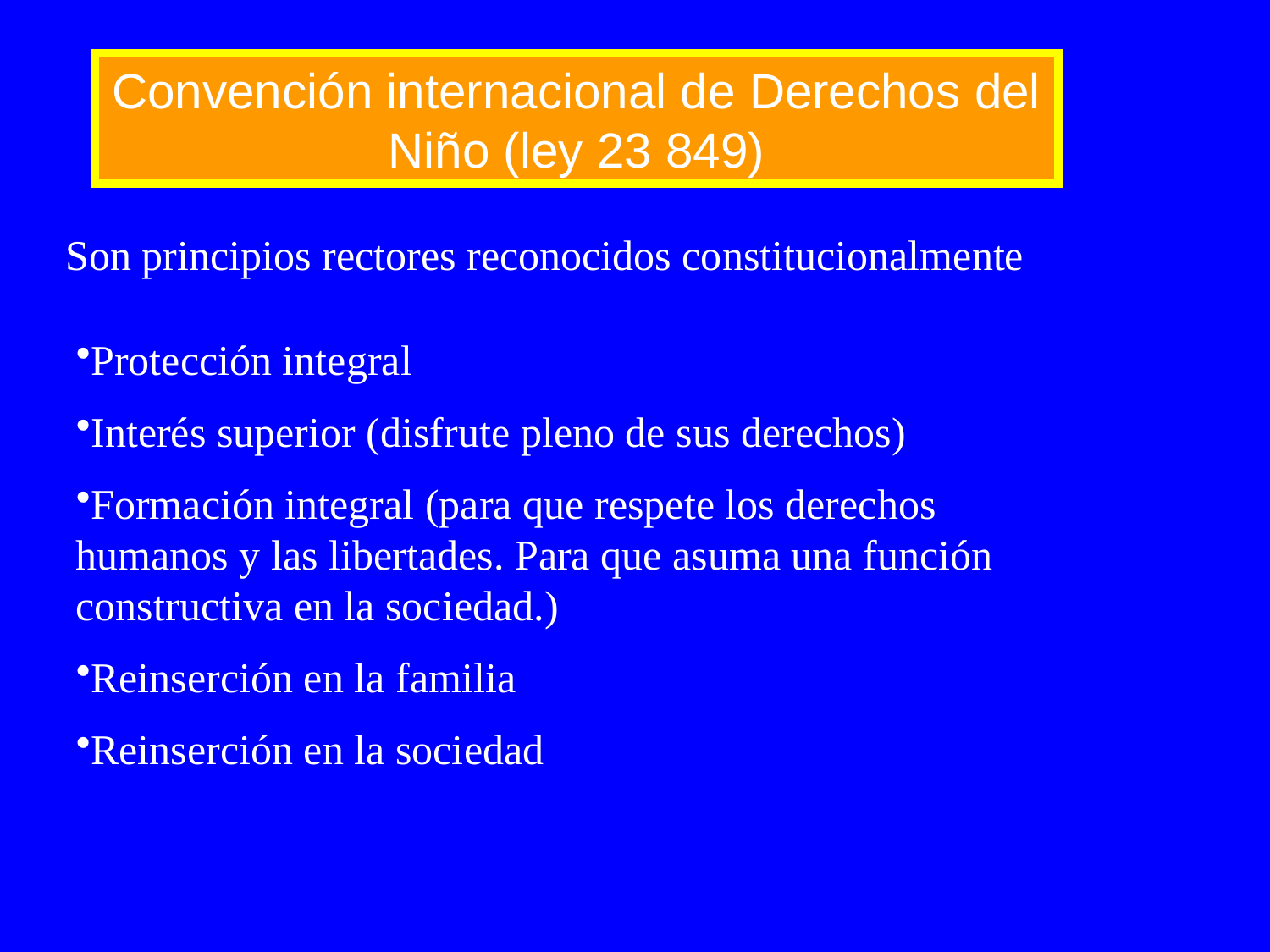

Convención internacional de Derechos del Niño (ley 23 849)
Son principios rectores reconocidos constitucionalmente
Protección integral
Interés superior (disfrute pleno de sus derechos)
Formación integral (para que respete los derechos humanos y las libertades. Para que asuma una función constructiva en la sociedad.)
Reinserción en la familia
Reinserción en la sociedad